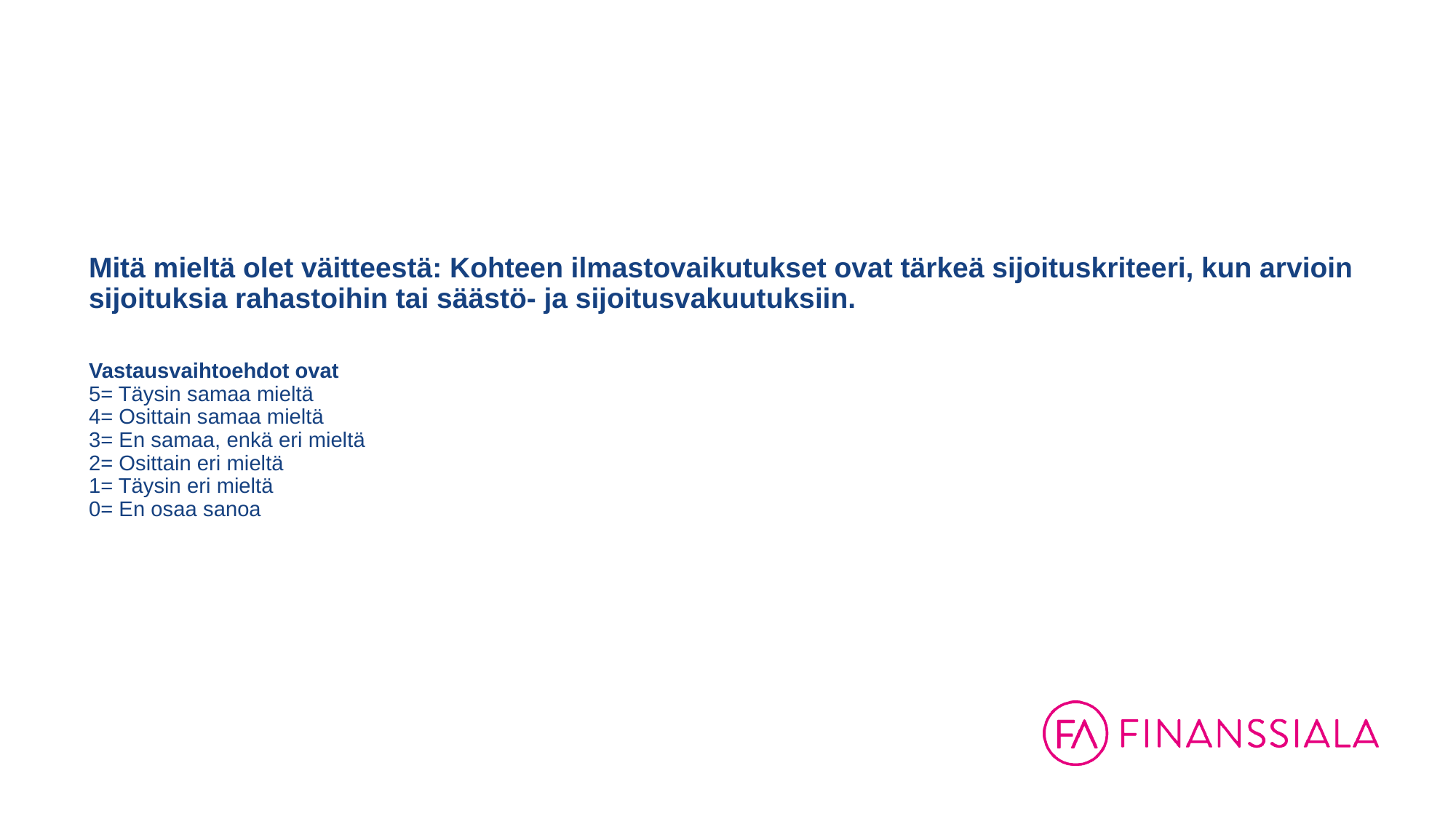

# Mitä mieltä olet väitteestä: Kohteen ilmastovaikutukset ovat tärkeä sijoituskriteeri, kun arvioin sijoituksia rahastoihin tai säästö- ja sijoitusvakuutuksiin. Vastausvaihtoehdot ovat 5= Täysin samaa mieltä 4= Osittain samaa mieltä 3= En samaa, enkä eri mieltä 2= Osittain eri mieltä 1= Täysin eri mieltä 0= En osaa sanoa